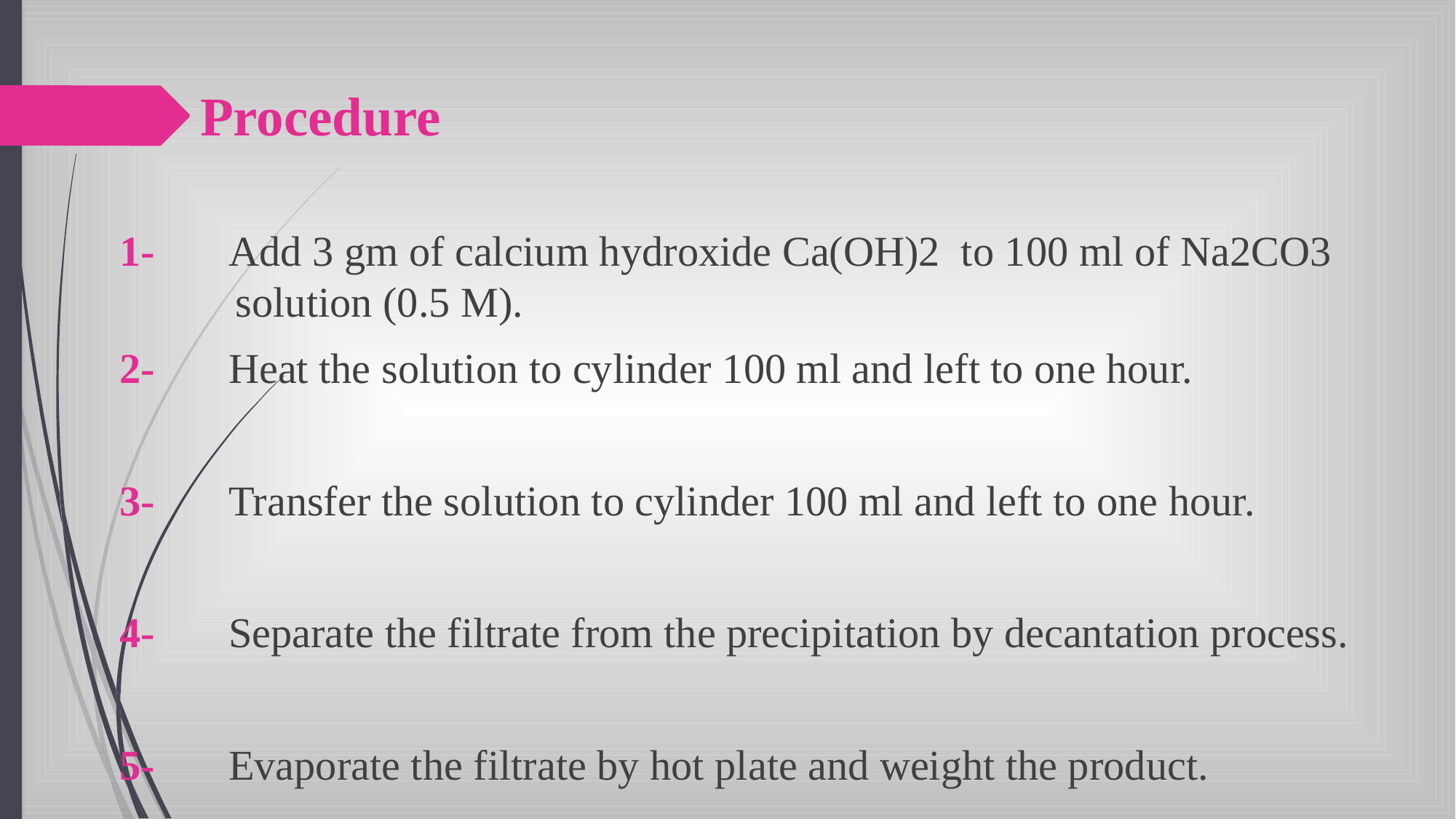

# Procedure

1-	Add 3 gm of calcium hydroxide Ca(OH)2  to 100 ml of Na2CO3                  solution (0.5 M).
2-	Heat the solution to cylinder 100 ml and left to one hour.

3-	Transfer the solution to cylinder 100 ml and left to one hour.

4-	Separate the filtrate from the precipitation by decantation process.

5-	Evaporate the filtrate by hot plate and weight the product.